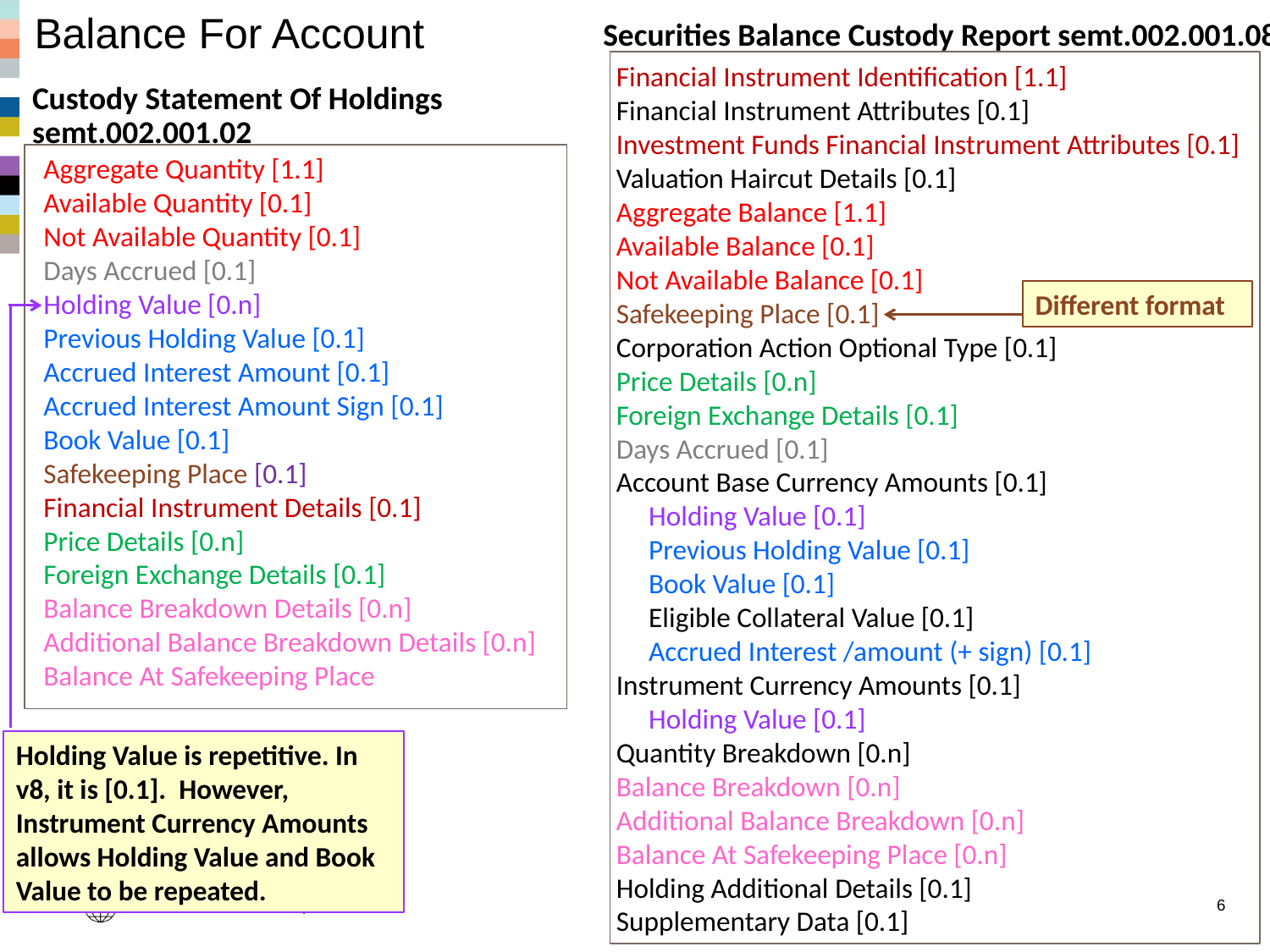

# Balance For Account
Securities Balance Custody Report semt.002.001.08

Financial Instrument Identification [1.1]
Financial Instrument Attributes [0.1]
Investment Funds Financial Instrument Attributes [0.1]
Valuation Haircut Details [0.1]
Aggregate Balance [1.1]
Available Balance [0.1]
Not Available Balance [0.1]
Safekeeping Place [0.1]
Corporation Action Optional Type [0.1]
Price Details [0.n]
Foreign Exchange Details [0.1]
Days Accrued [0.1]
Account Base Currency Amounts [0.1]
	Holding Value [0.1]
	Previous Holding Value [0.1]
	Book Value [0.1]
	Eligible Collateral Value [0.1]
	Accrued Interest /amount (+ sign) [0.1]
Instrument Currency Amounts [0.1]
	Holding Value [0.1]
Quantity Breakdown [0.n]
Balance Breakdown [0.n]
Additional Balance Breakdown [0.n]
Balance At Safekeeping Place [0.n]
Holding Additional Details [0.1]
Supplementary Data [0.1]
Custody Statement Of Holdings
semt.002.001.02
Aggregate Quantity [1.1]
Available Quantity [0.1]
Not Available Quantity [0.1]
Days Accrued [0.1]
Holding Value [0.n]
Previous Holding Value [0.1]
Accrued Interest Amount [0.1]
Accrued Interest Amount Sign [0.1]
Book Value [0.1]
Safekeeping Place [0.1]
Financial Instrument Details [0.1]
Price Details [0.n]
Foreign Exchange Details [0.1]
Balance Breakdown Details [0.n]
Additional Balance Breakdown Details [0.n]
Balance At Safekeeping Place

Different format
Holding Value is repetitive. In v8, it is [0.1].  However, Instrument Currency Amounts allows Holding Value and Book Value to be repeated.
Statement V2 & V8 Compare
6